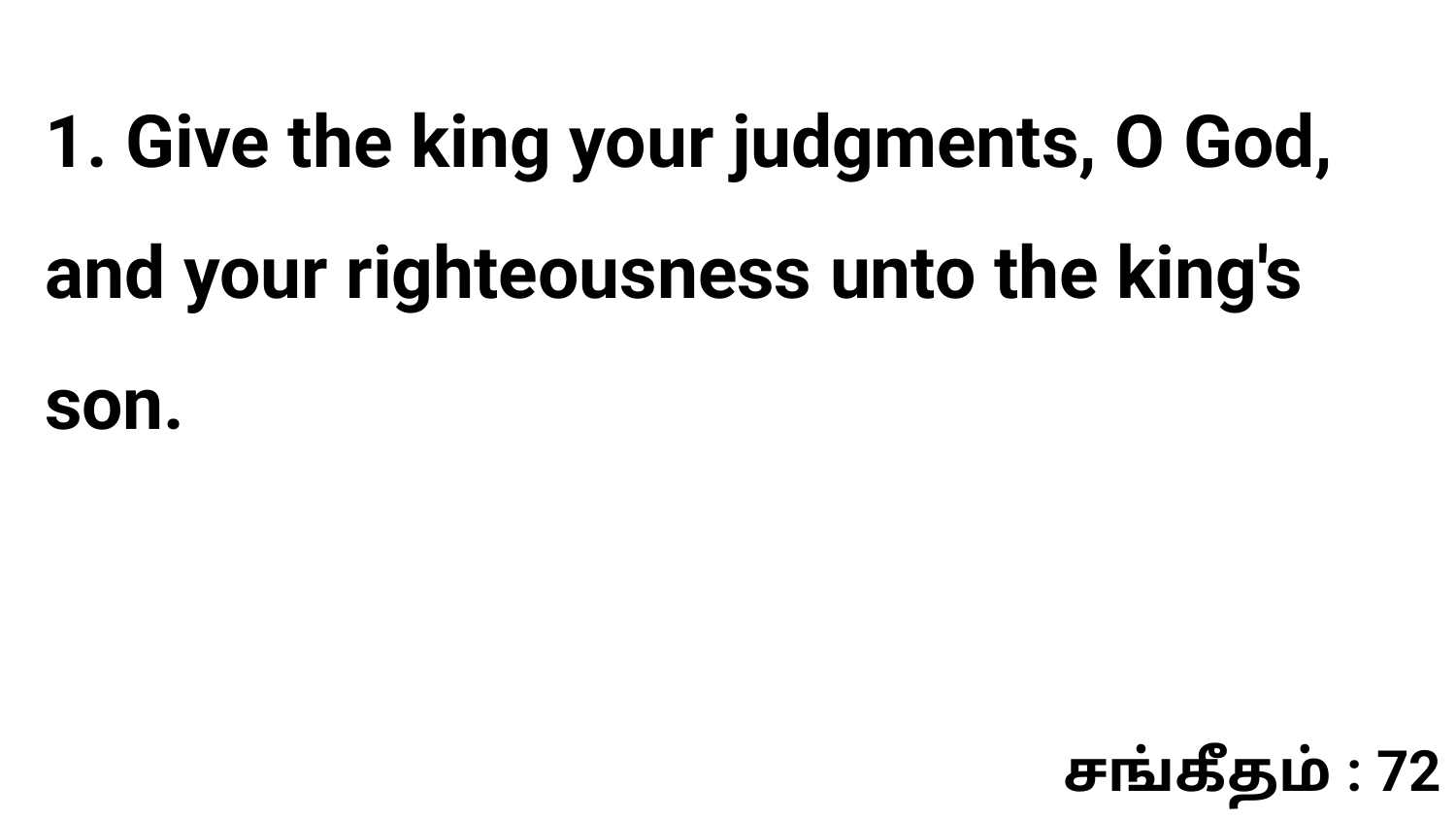

1. Give the king your judgments, O God, and your righteousness unto the king's son.
சங்கீதம் : 72